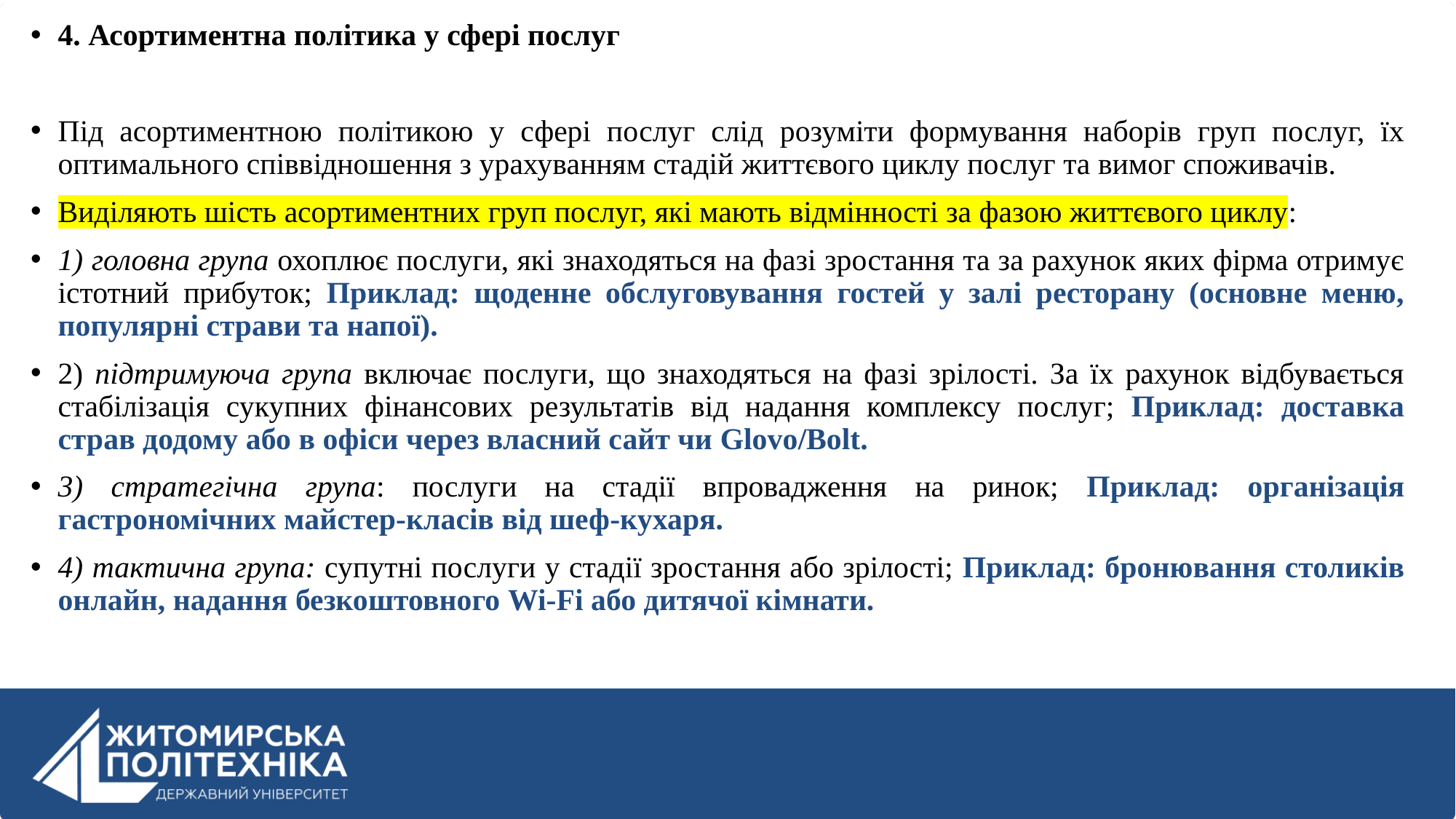

4. Асортиментна політика у сфері послуг

Під асортиментною політикою у сфері послуг слід розуміти формування наборів груп послуг, їх оптимального співвідношення з урахуванням стадій життєвого циклу послуг та вимог споживачів.
Виділяють шість асортиментних груп послуг, які мають відмінності за фазою життєвого циклу:
1) головна група охоплює послуги, які знаходяться на фазі зростання та за рахунок яких фірма отримує істотний прибуток; Приклад: щоденне обслуговування гостей у залі ресторану (основне меню, популярні страви та напої).
2) підтримуюча група включає послуги, що знаходяться на фазі зрілості. За їх рахунок відбувається стабілізація сукупних фінансових результатів від надання комплексу послуг; Приклад: доставка страв додому або в офіси через власний сайт чи Glovo/Bolt.
3) стратегічна група: послуги на стадії впровадження на ринок; Приклад: організація гастрономічних майстер-класів від шеф-кухаря.
4) тактична група: супутні послуги у стадії зростання або зрілості; Приклад: бронювання столиків онлайн, надання безкоштовного Wi-Fi або дитячої кімнати.